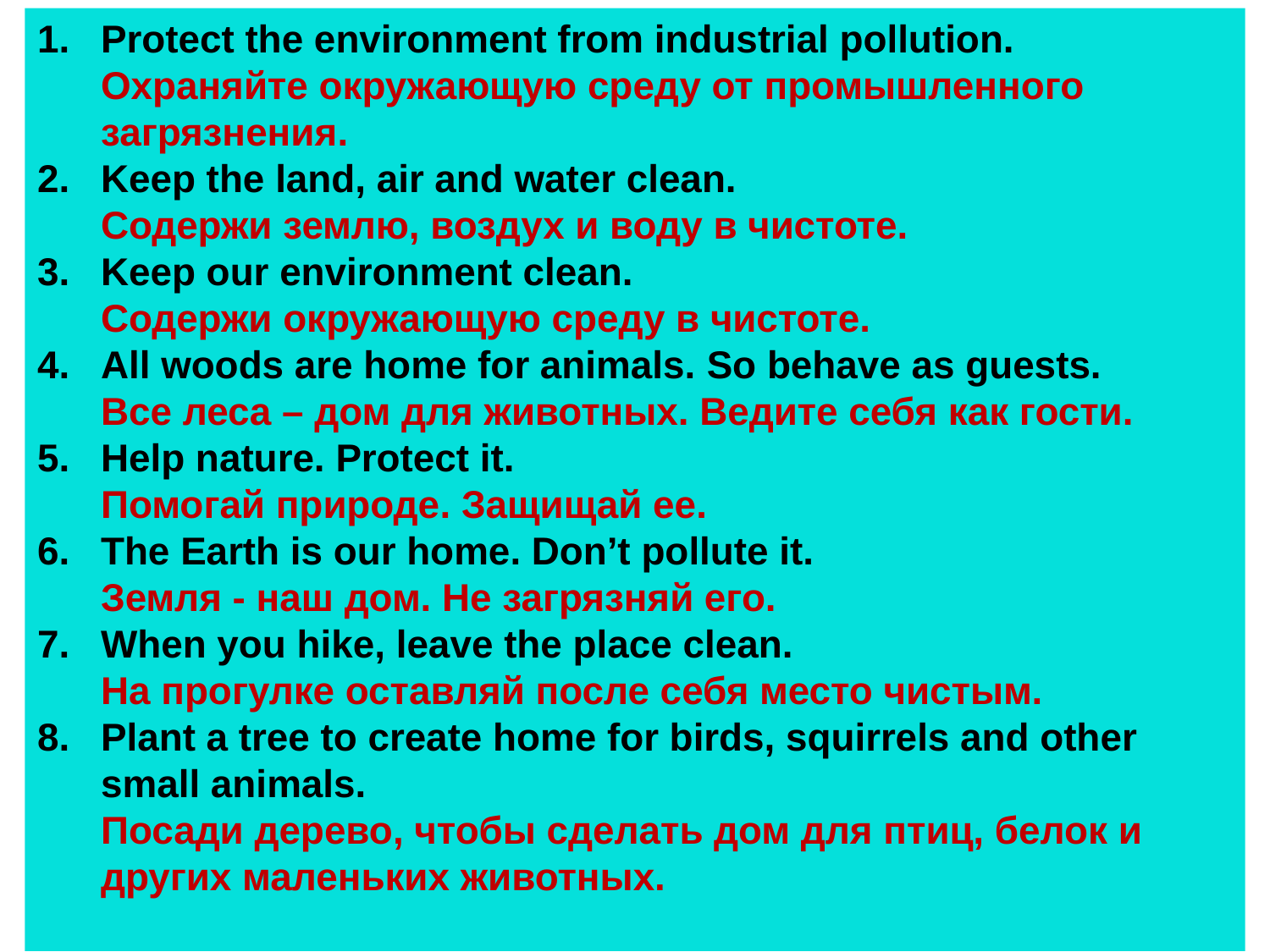

Protect the environment from industrial pollution.
Охраняйте окружающую среду от промышленного загрязнения.
Keep the land, air and water clean.
Содержи землю, воздух и воду в чистоте.
Keep our environment clean.
Содержи окружающую среду в чистоте.
All woods are home for animals. So behave as guests.
Все леса – дом для животных. Ведите себя как гости.
Help nature. Protect it.
Помогай природе. Защищай ее.
The Earth is our home. Don’t pollute it.
Земля - наш дом. Не загрязняй его.
When you hike, leave the place clean.
На прогулке оставляй после себя место чистым.
Plant a tree to create home for birds, squirrels and other small animals.
Посади дерево, чтобы сделать дом для птиц, белок и других маленьких животных.